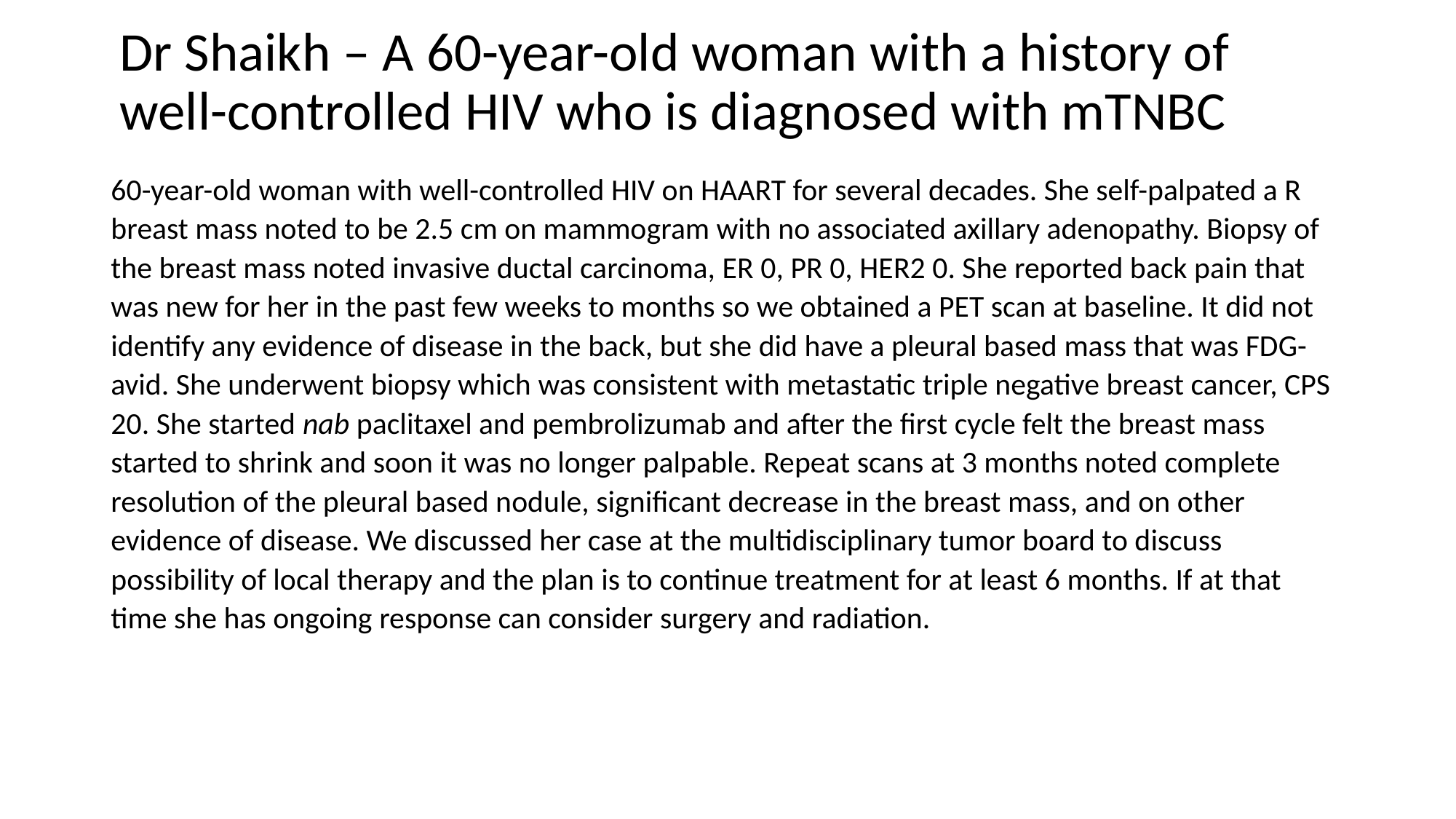

# Dr Shaikh – A 60-year-old woman with a history of well-controlled HIV who is diagnosed with mTNBC
60-year-old woman with well-controlled HIV on HAART for several decades. She self-palpated a R breast mass noted to be 2.5 cm on mammogram with no associated axillary adenopathy. Biopsy of the breast mass noted invasive ductal carcinoma, ER 0, PR 0, HER2 0. She reported back pain that was new for her in the past few weeks to months so we obtained a PET scan at baseline. It did not identify any evidence of disease in the back, but she did have a pleural based mass that was FDG-avid. She underwent biopsy which was consistent with metastatic triple negative breast cancer, CPS 20. She started nab paclitaxel and pembrolizumab and after the first cycle felt the breast mass started to shrink and soon it was no longer palpable. Repeat scans at 3 months noted complete resolution of the pleural based nodule, significant decrease in the breast mass, and on other evidence of disease. We discussed her case at the multidisciplinary tumor board to discuss possibility of local therapy and the plan is to continue treatment for at least 6 months. If at that time she has ongoing response can consider surgery and radiation.